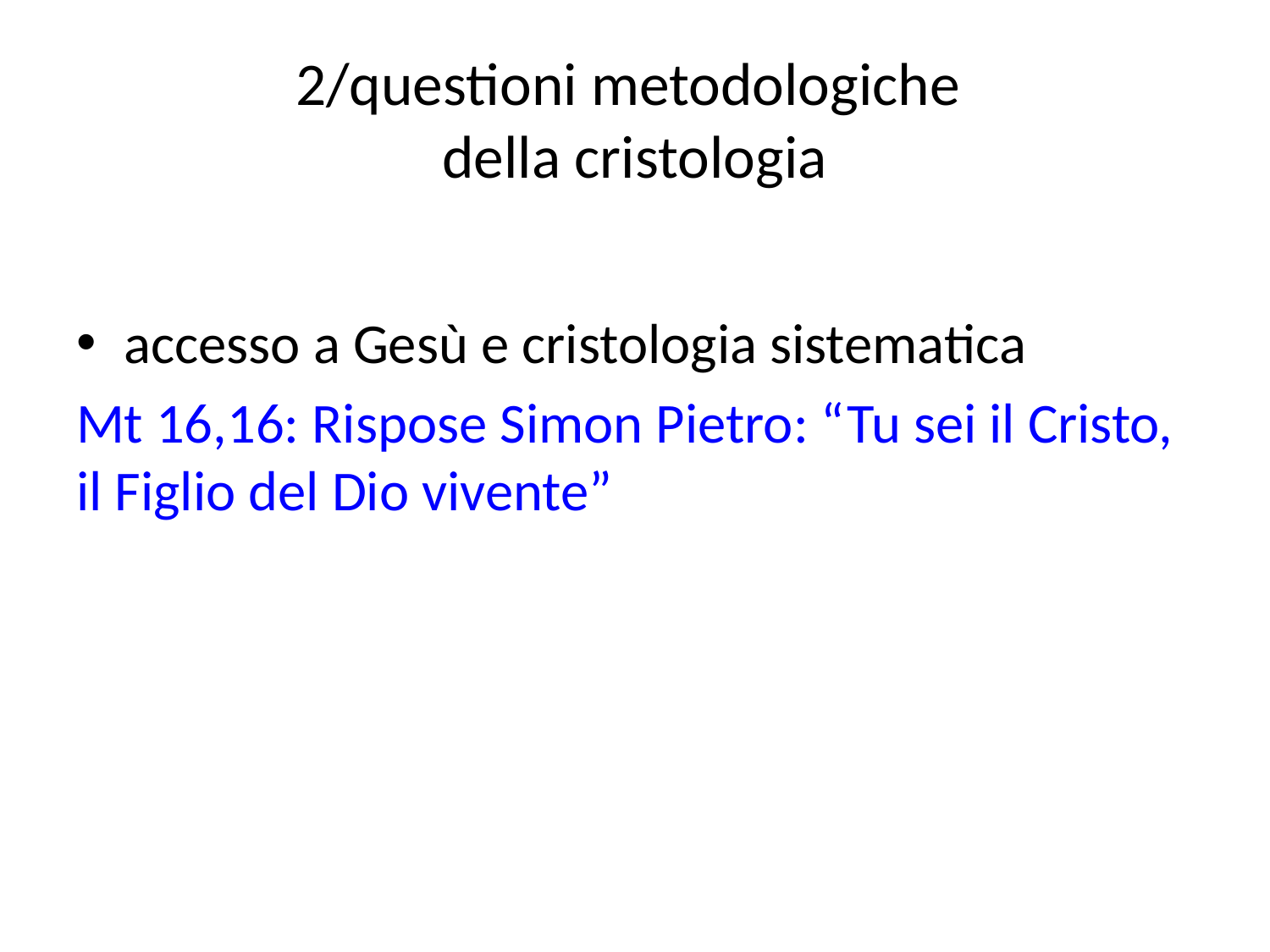

# 2/questioni metodologiche della cristologia

accesso a Gesù e cristologia sistematica
Mt 16,16: Rispose Simon Pietro: “Tu sei il Cristo, il Figlio del Dio vivente”